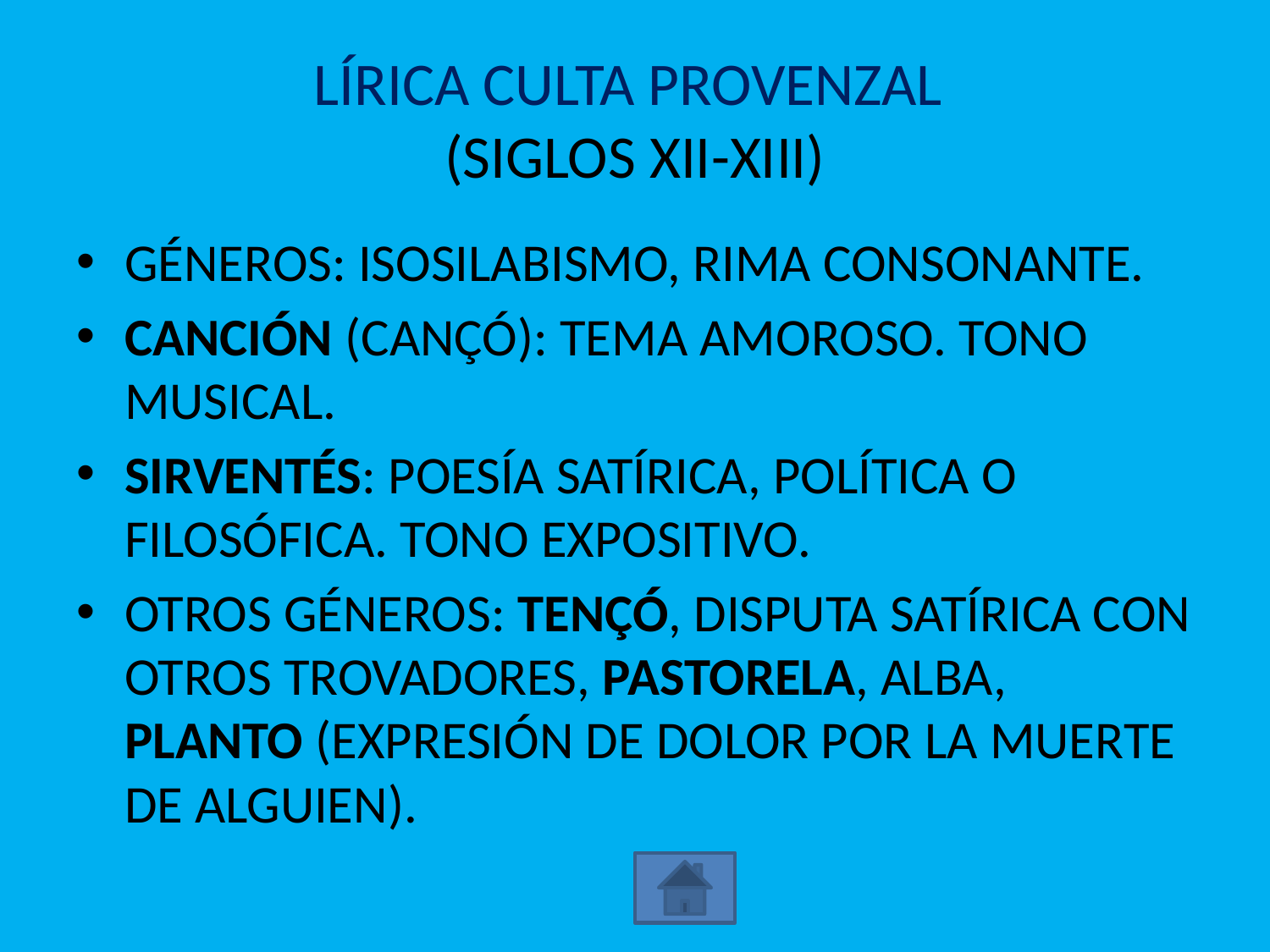

# LÍRICA CULTA PROVENZAL (SIGLOS XII-XIII)
GÉNEROS: ISOSILABISMO, RIMA CONSONANTE.
CANCIÓN (CANÇÓ): TEMA AMOROSO. TONO MUSICAL.
SIRVENTÉS: POESÍA SATÍRICA, POLÍTICA O FILOSÓFICA. TONO EXPOSITIVO.
OTROS GÉNEROS: TENÇÓ, DISPUTA SATÍRICA CON OTROS TROVADORES, PASTORELA, ALBA, PLANTO (EXPRESIÓN DE DOLOR POR LA MUERTE DE ALGUIEN).